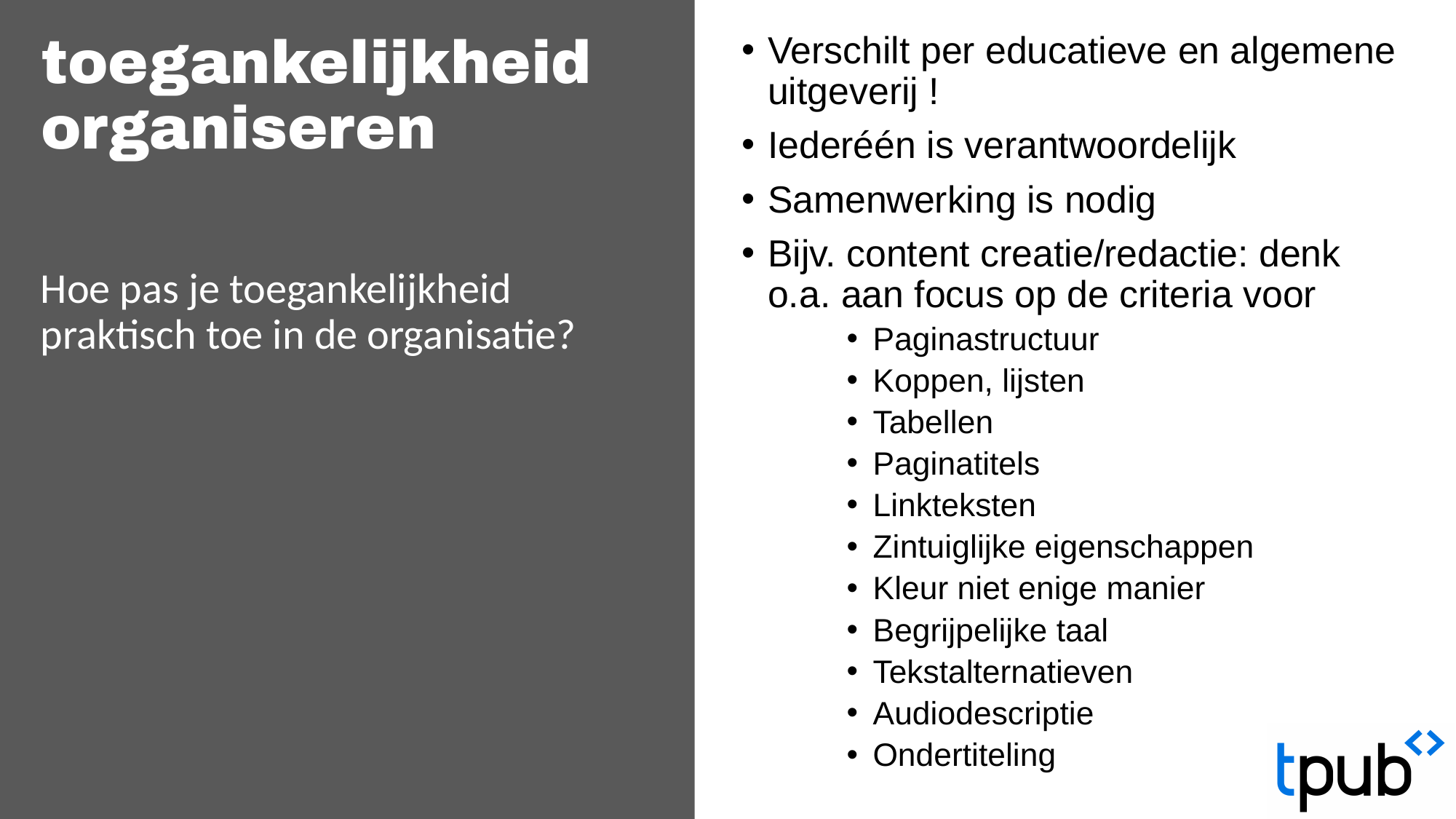

Verschilt per educatieve en algemene uitgeverij !
Iederéén is verantwoordelijk
Samenwerking is nodig
Bijv. content creatie/redactie: denk o.a. aan focus op de criteria voor
Paginastructuur
Koppen, lijsten
Tabellen
Paginatitels
Linkteksten
Zintuiglijke eigenschappen
Kleur niet enige manier
Begrijpelijke taal
Tekstalternatieven
Audiodescriptie
Ondertiteling
# toegankelijkheid organiseren
Hoe pas je toegankelijkheid praktisch toe in de organisatie?